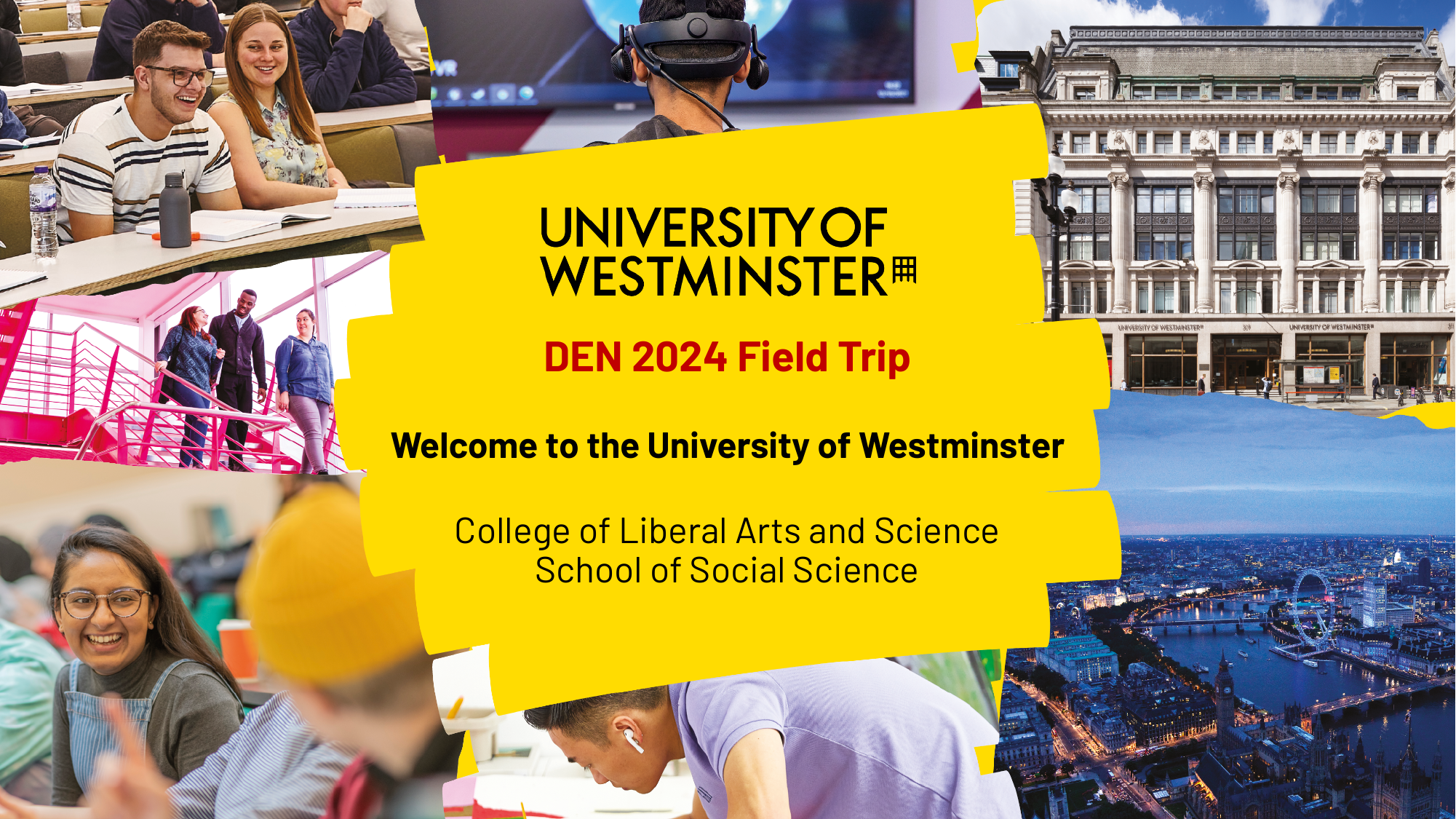

# DEN 2024 Field Trip Welcome to the University of Westminster College of Liberal Arts and Science School of Social Science